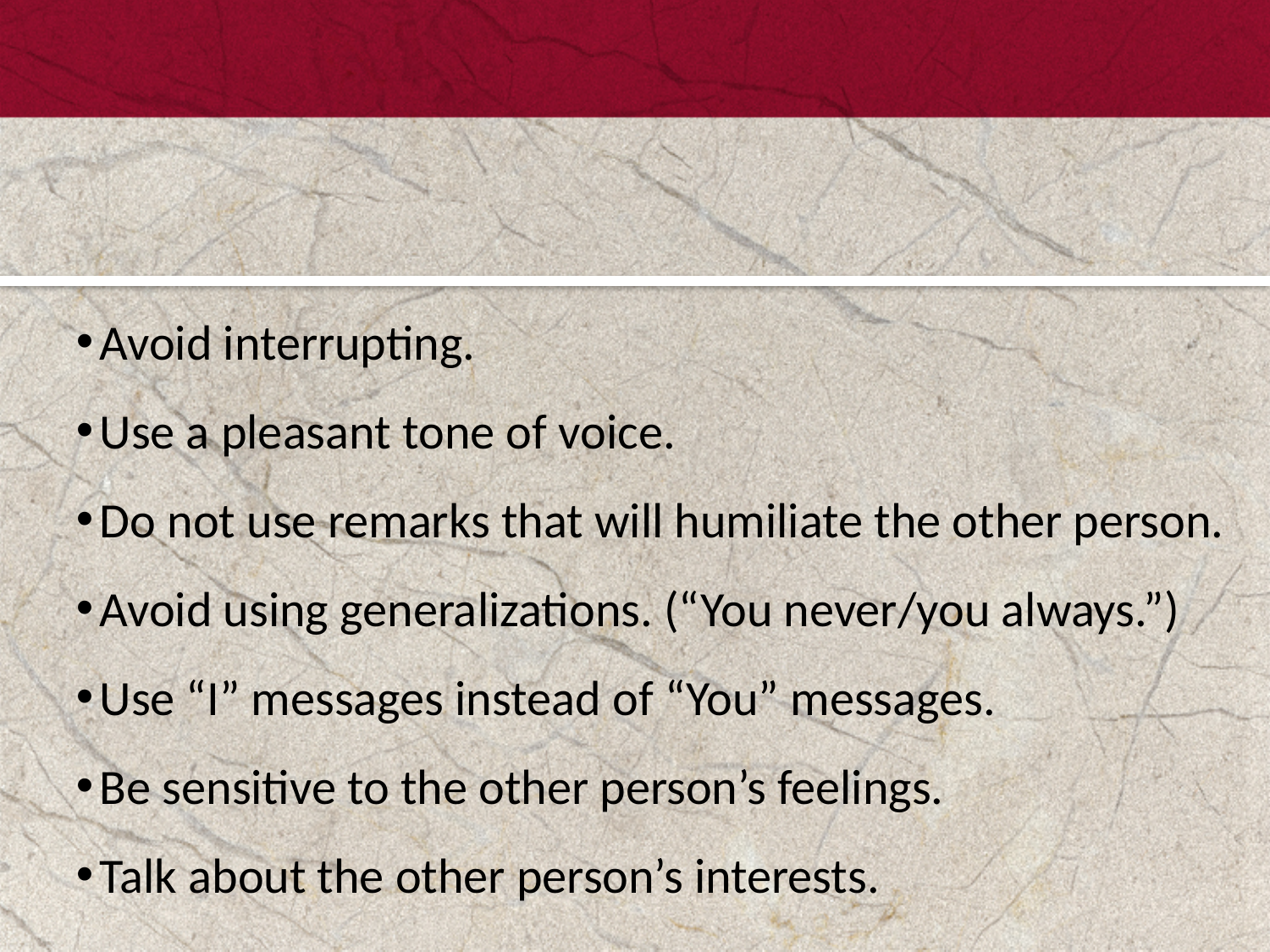

#
Avoid interrupting.
Use a pleasant tone of voice.
Do not use remarks that will humiliate the other person.
Avoid using generalizations. (“You never/you always.”)
Use “I” messages instead of “You” messages.
Be sensitive to the other person’s feelings.
Talk about the other person’s interests.